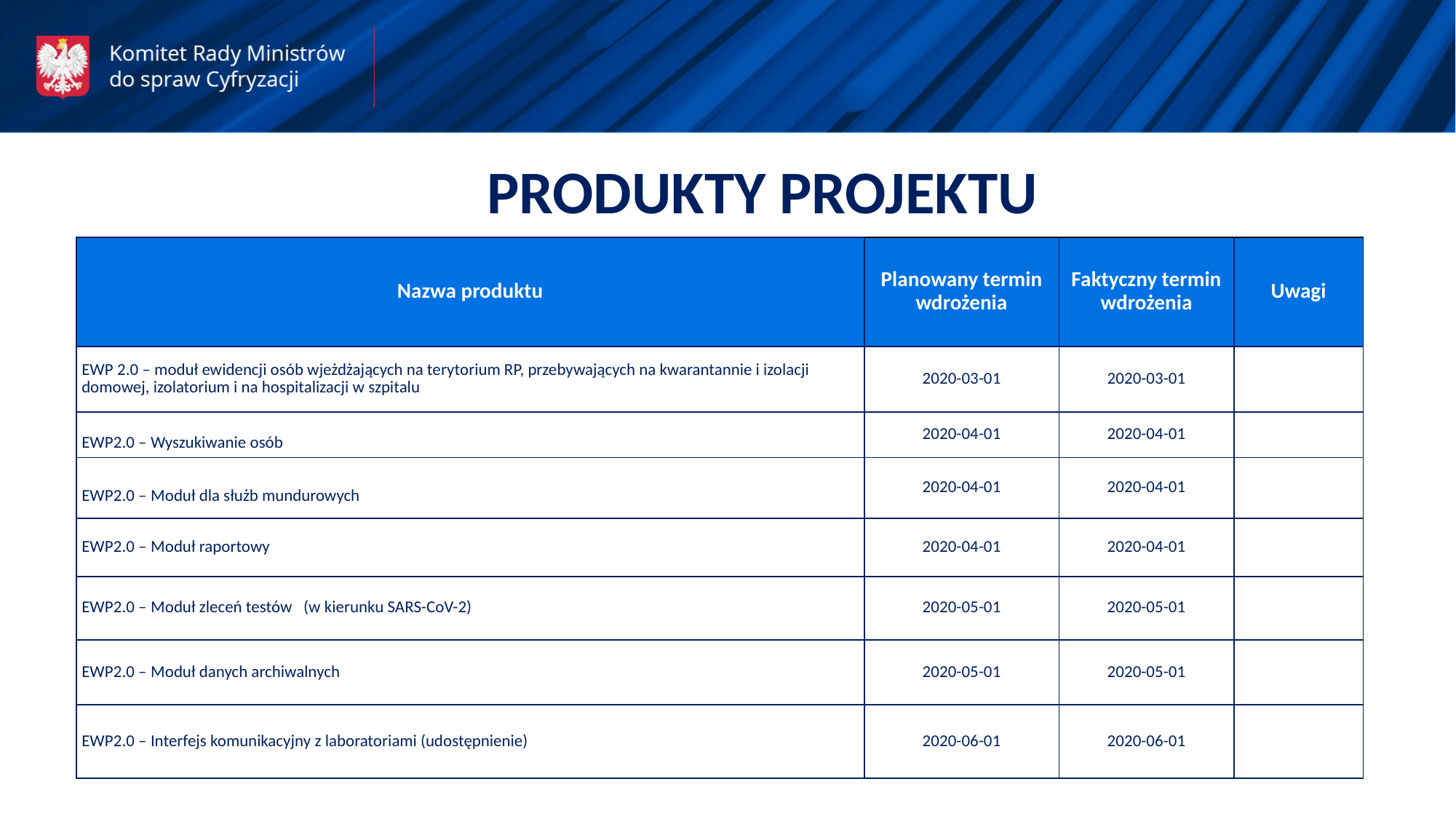

PRODUKTY PROJEKTU

| Nazwa produktu | Planowany termin wdrożenia | Faktyczny termin wdrożenia | Uwagi |
| --- | --- | --- | --- |
| EWP 2.0 – moduł ewidencji osób wjeżdżających na terytorium RP, przebywających na kwarantannie i izolacji domowej, izolatorium i na hospitalizacji w szpitalu | 2020-03-01 | 2020-03-01 |  |
| EWP2.0 – Wyszukiwanie osób | 2020-04-01 | 2020-04-01 |  |
| EWP2.0 – Moduł dla służb mundurowych | 2020-04-01 | 2020-04-01 |  |
| EWP2.0 – Moduł raportowy | 2020-04-01 | 2020-04-01 |  |
| EWP2.0 – Moduł zleceń testów (w kierunku SARS-CoV-2) | 2020-05-01 | 2020-05-01 |  |
| EWP2.0 – Moduł danych archiwalnych | 2020-05-01 | 2020-05-01 |  |
| EWP2.0 – Interfejs komunikacyjny z laboratoriami (udostępnienie) | 2020-06-01 | 2020-06-01 |  |